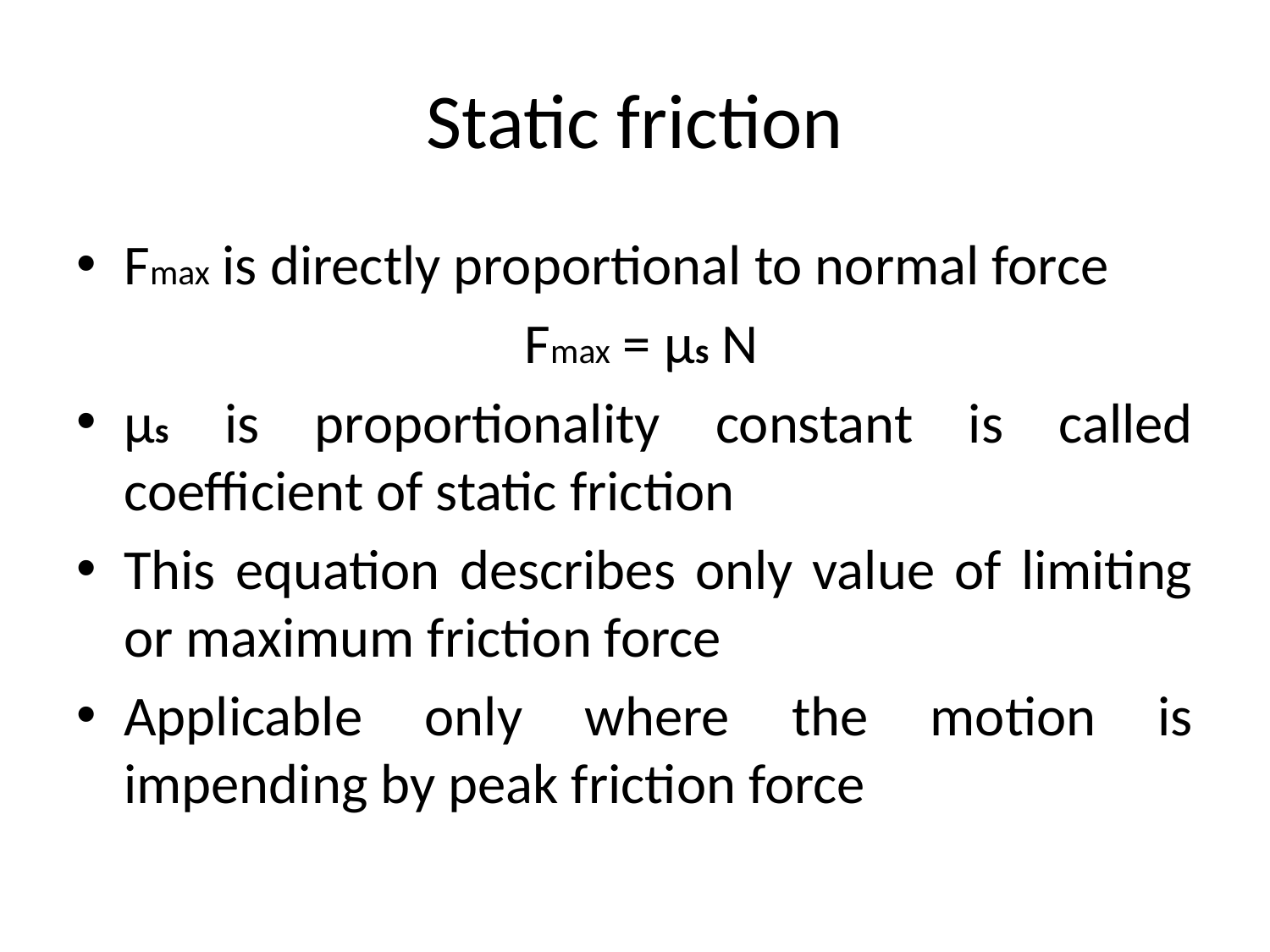

# Static friction
Fmax is directly proportional to normal force
 Fmax = µs N
µs is proportionality constant is called coefficient of static friction
This equation describes only value of limiting or maximum friction force
Applicable only where the motion is impending by peak friction force